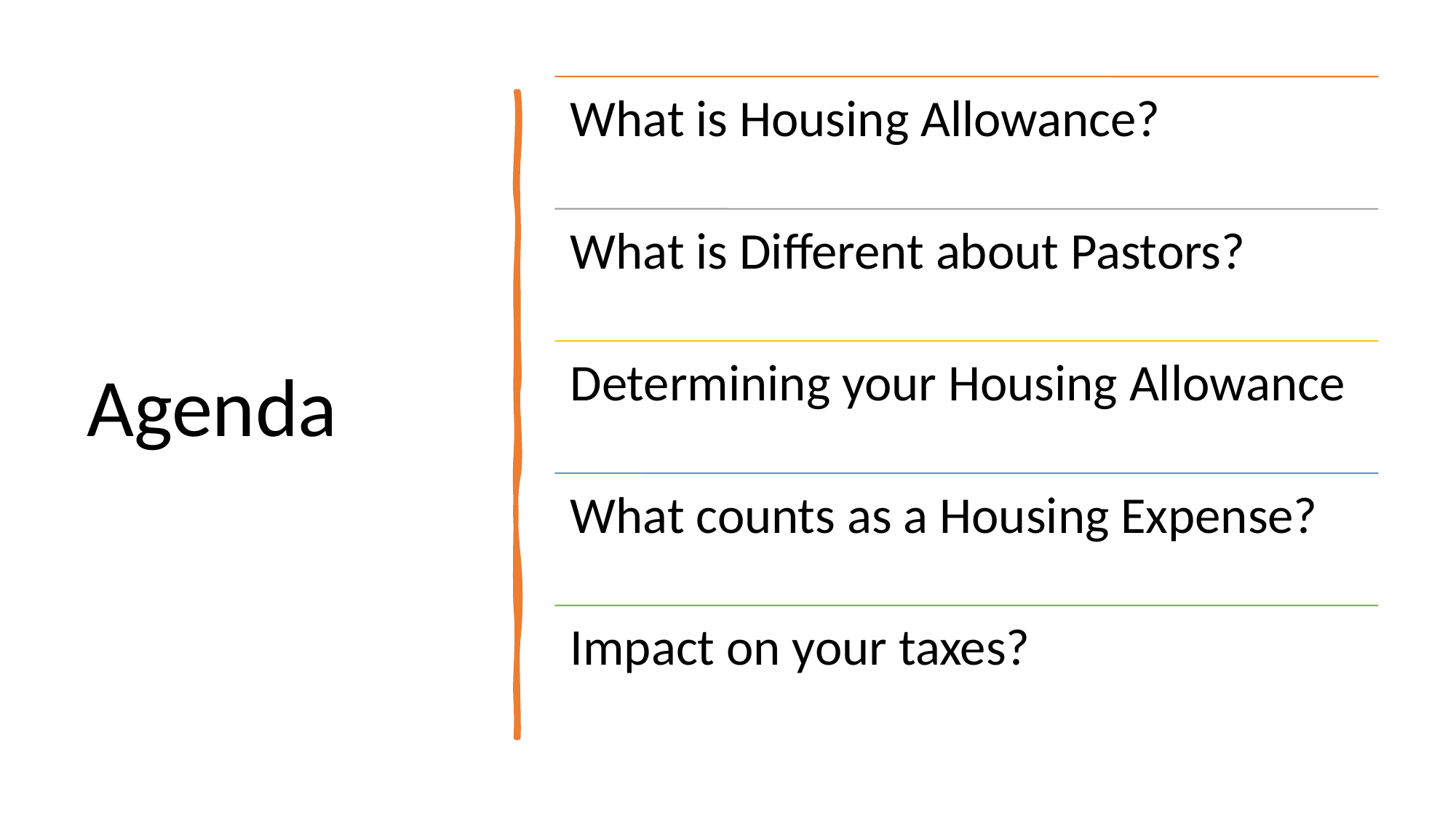

What is Housing Allowance?
What is Different about Pastors?
Determining your Housing Allowance
What counts as a Housing Expense?
Impact on your taxes?
# Agenda